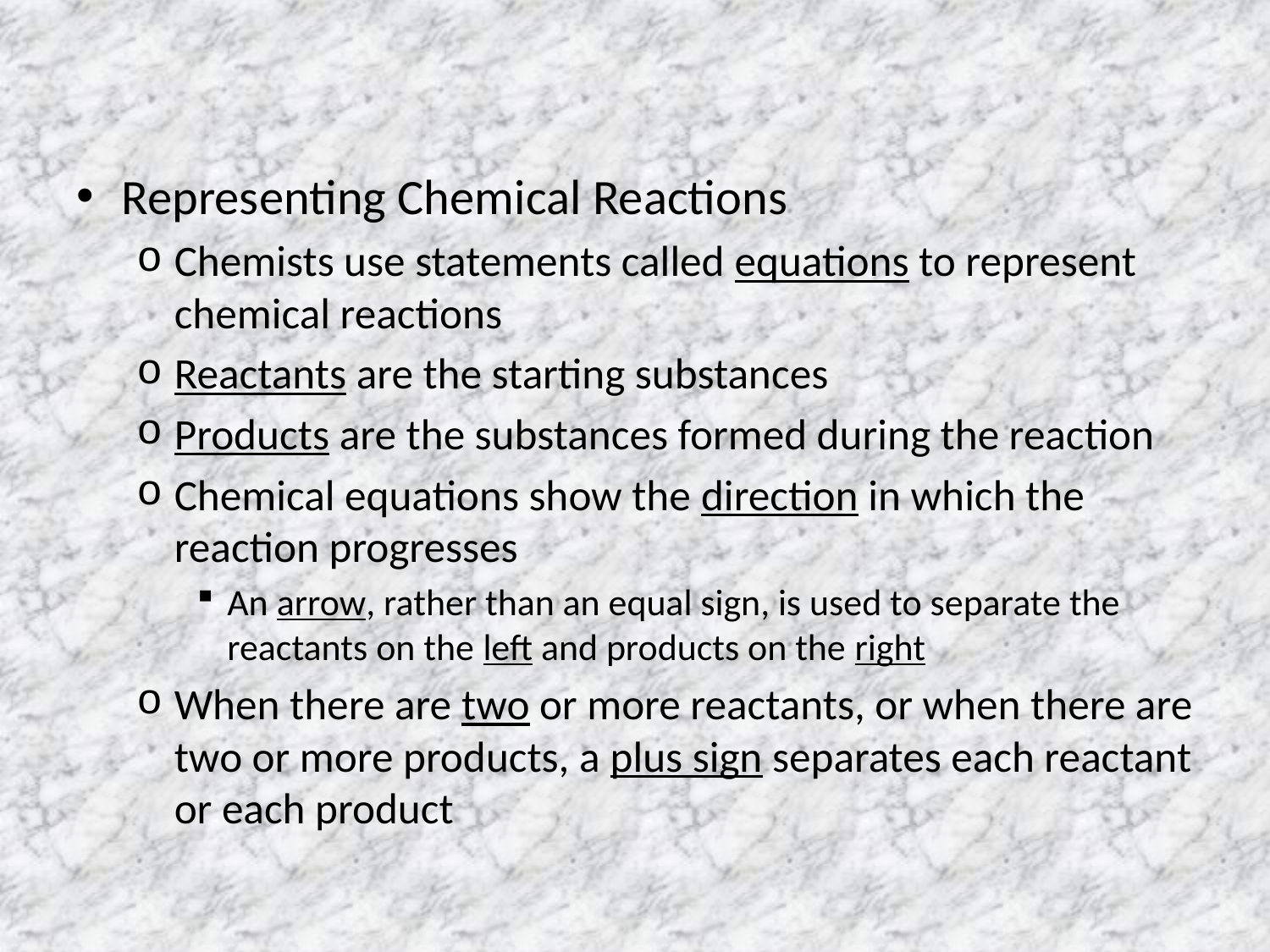

#
Representing Chemical Reactions
Chemists use statements called equations to represent chemical reactions
Reactants are the starting substances
Products are the substances formed during the reaction
Chemical equations show the direction in which the reaction progresses
An arrow, rather than an equal sign, is used to separate the reactants on the left and products on the right
When there are two or more reactants, or when there are two or more products, a plus sign separates each reactant or each product